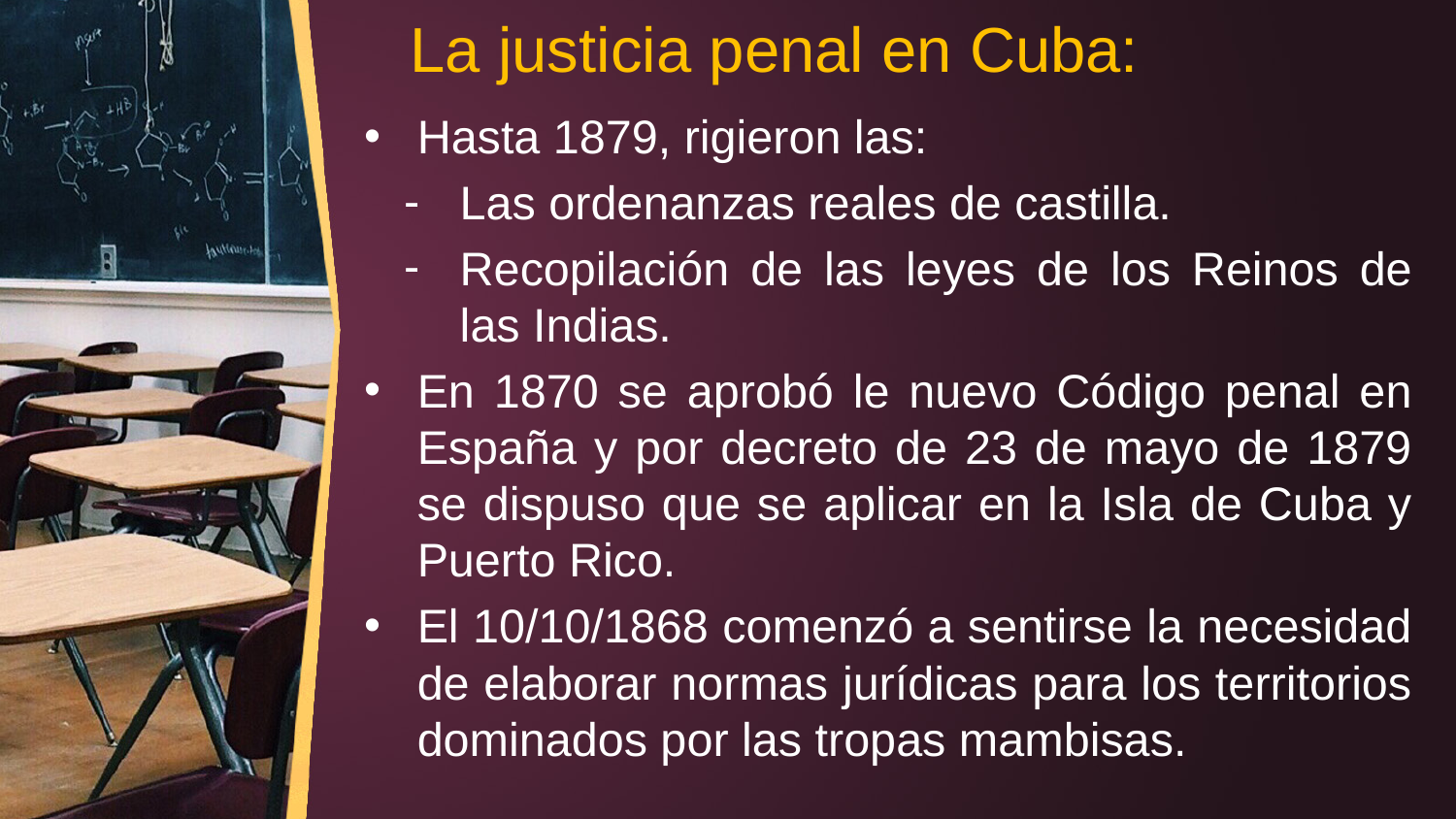

# La justicia penal en Cuba:
Hasta 1879, rigieron las:
Las ordenanzas reales de castilla.
Recopilación de las leyes de los Reinos de las Indias.
En 1870 se aprobó le nuevo Código penal en España y por decreto de 23 de mayo de 1879 se dispuso que se aplicar en la Isla de Cuba y Puerto Rico.
El 10/10/1868 comenzó a sentirse la necesidad de elaborar normas jurídicas para los territorios dominados por las tropas mambisas.